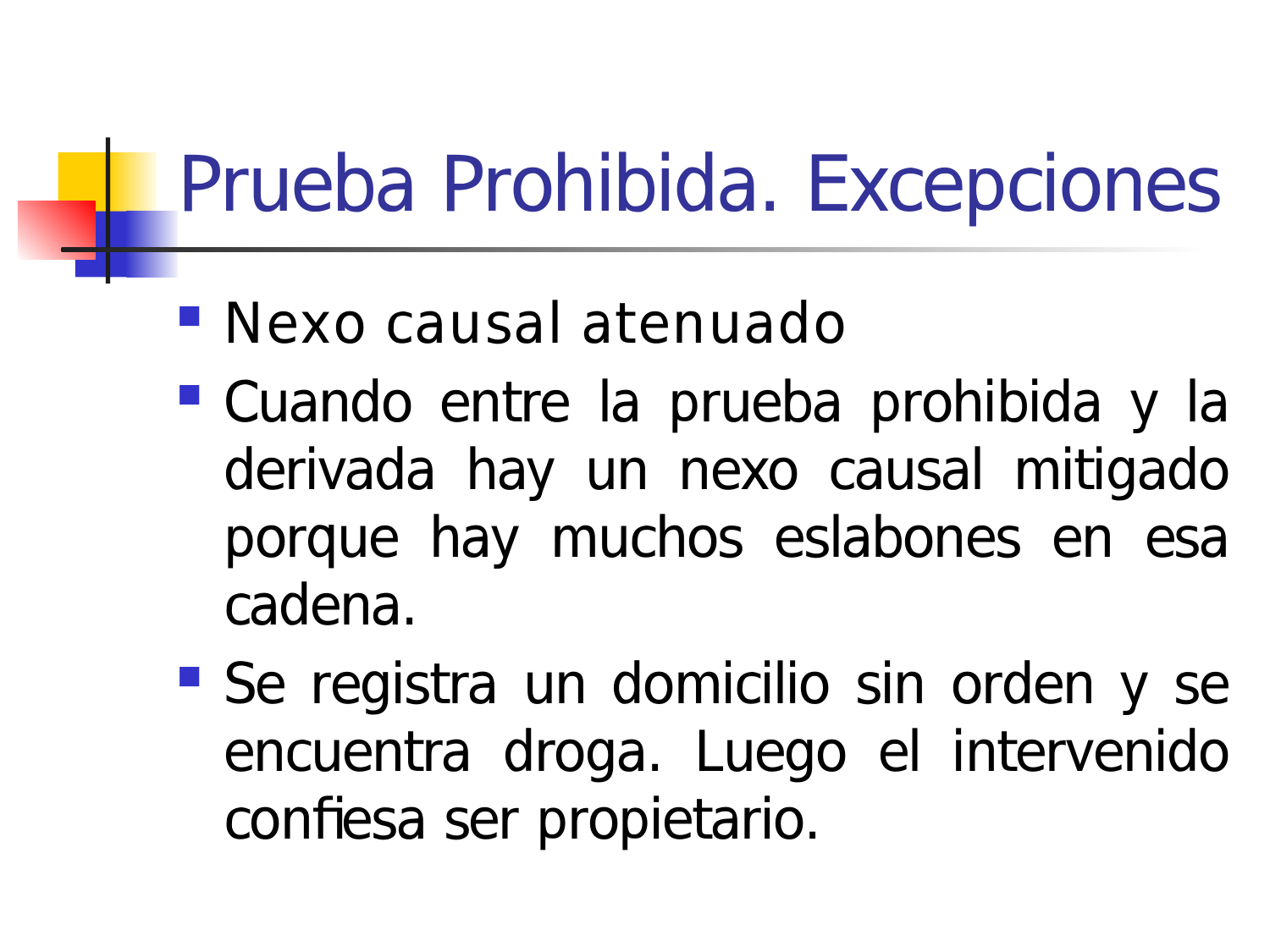

# Prueba Prohibida. Excepciones
Nexo causal atenuado
Cuando entre la prueba prohibida y la derivada hay un nexo causal mitigado porque hay muchos eslabones en esa cadena.
Se registra un domicilio sin orden y se encuentra droga. Luego el intervenido confiesa ser propietario.